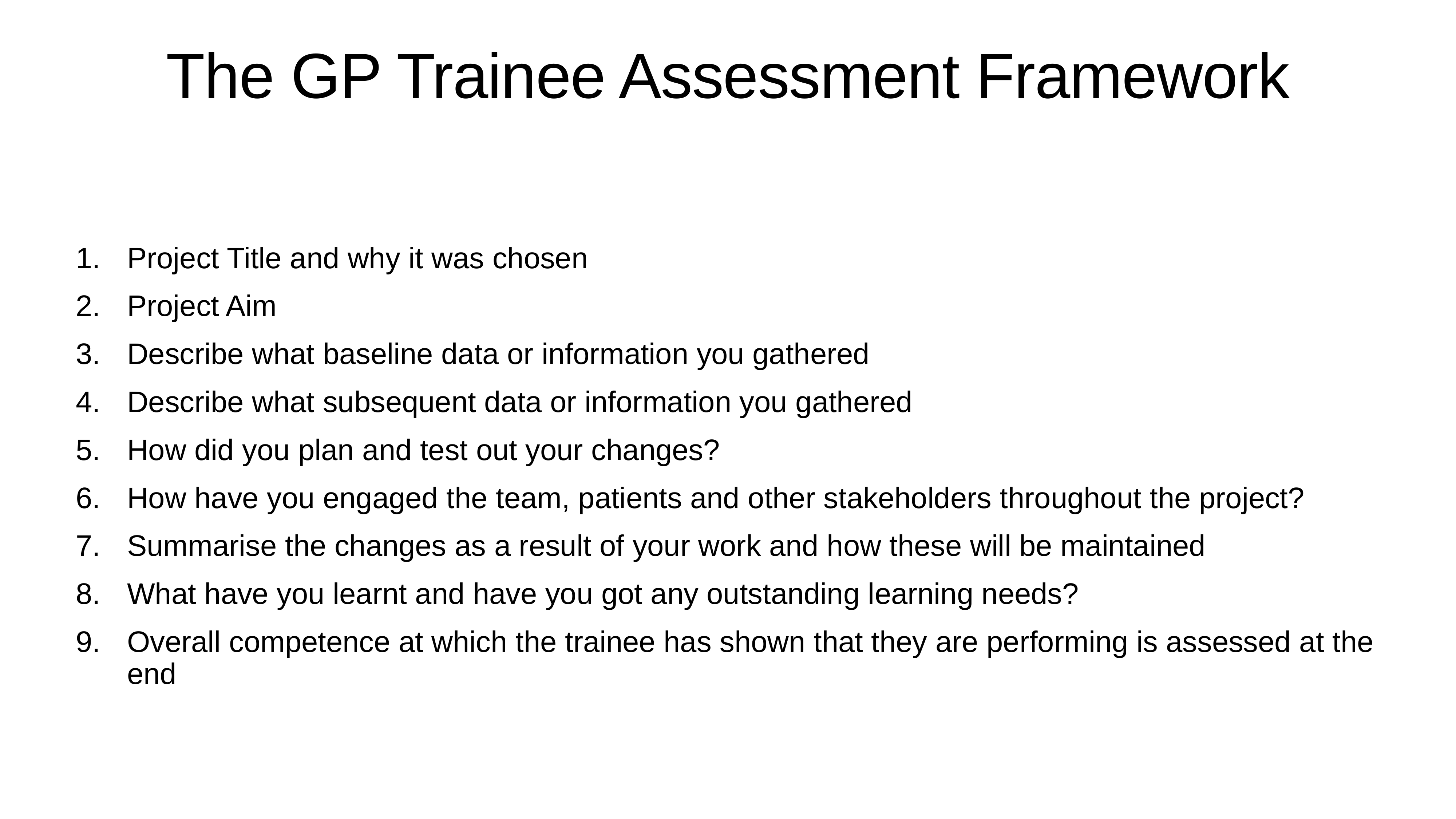

# The GP Trainee Assessment Framework
Project Title and why it was chosen
Project Aim
Describe what baseline data or information you gathered
Describe what subsequent data or information you gathered
How did you plan and test out your changes?
How have you engaged the team, patients and other stakeholders throughout the project?
Summarise the changes as a result of your work and how these will be maintained
What have you learnt and have you got any outstanding learning needs?
Overall competence at which the trainee has shown that they are performing is assessed at the end